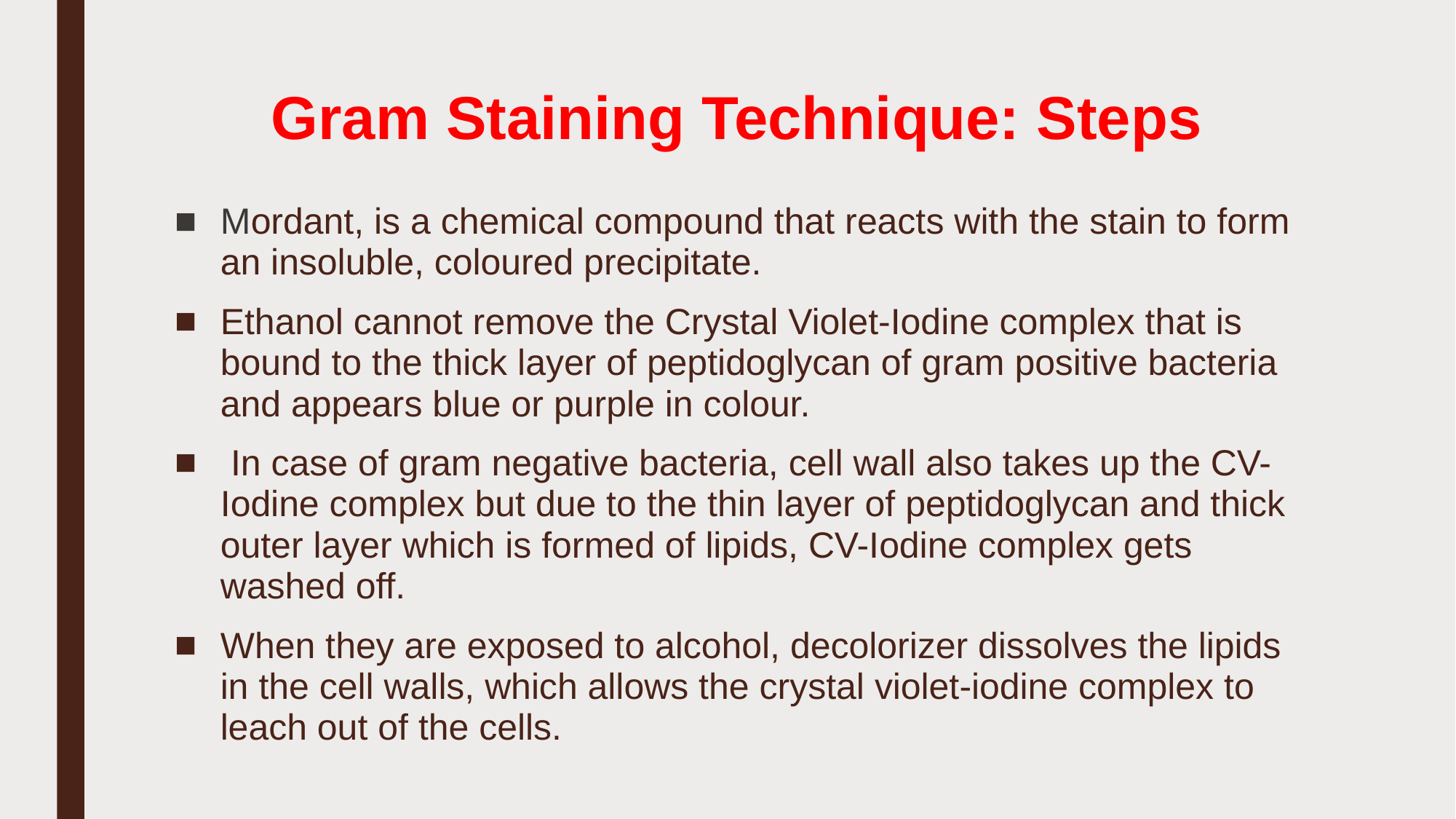

# Gram Staining Technique: Steps
Mordant, is a chemical compound that reacts with the stain to form an insoluble, coloured precipitate.
Ethanol cannot remove the Crystal Violet-Iodine complex that is bound to the thick layer of peptidoglycan of gram positive bacteria and appears blue or purple in colour.
 In case of gram negative bacteria, cell wall also takes up the CV-Iodine complex but due to the thin layer of peptidoglycan and thick outer layer which is formed of lipids, CV-Iodine complex gets washed off.
When they are exposed to alcohol, decolorizer dissolves the lipids in the cell walls, which allows the crystal violet-iodine complex to leach out of the cells.